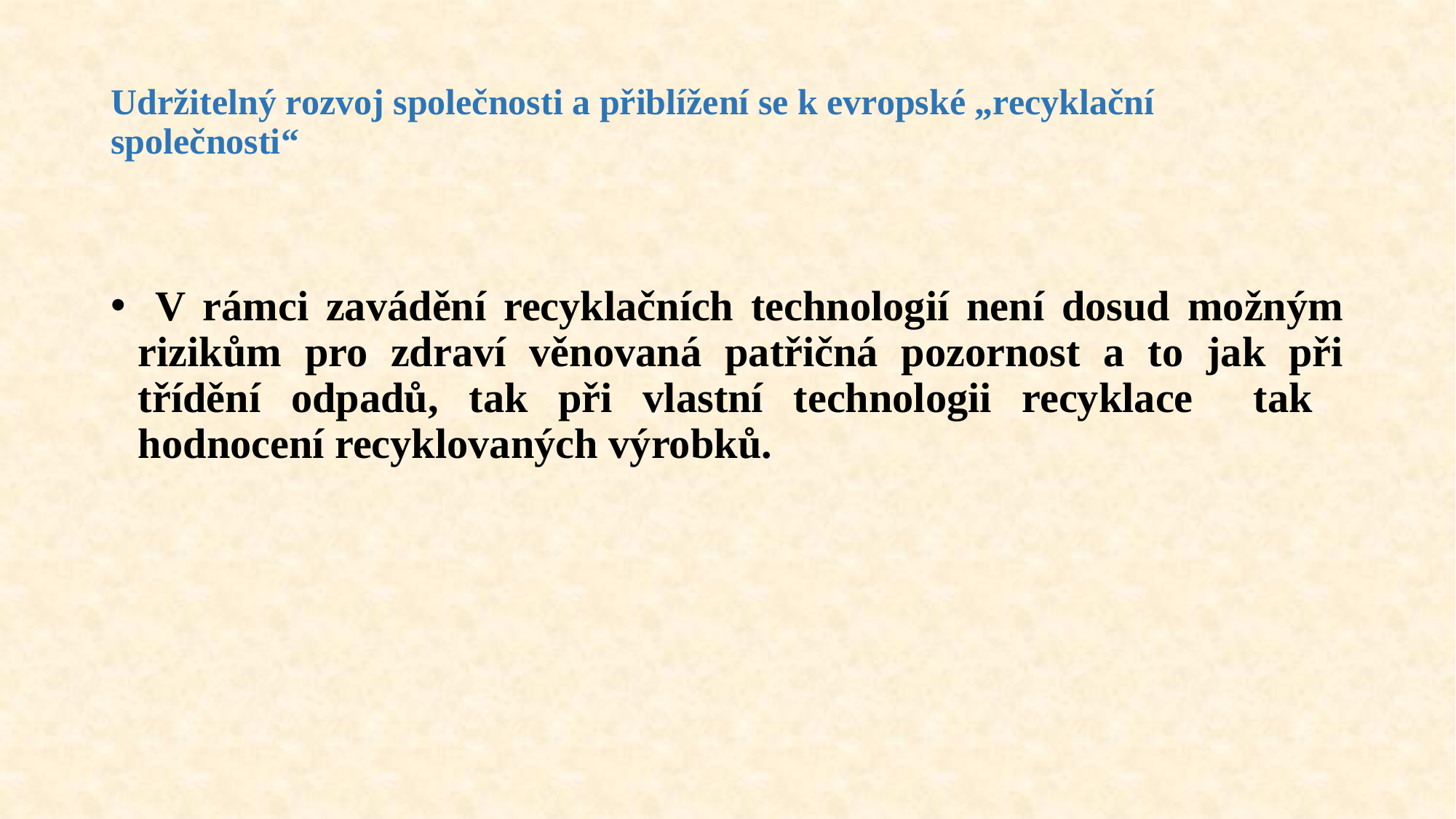

# Udržitelný rozvoj společnosti a přiblížení se k evropské „recyklační společnosti“

 V rámci zavádění recyklačních technologií není dosud možným rizikům pro zdraví věnovaná patřičná pozornost a to jak při třídění odpadů, tak při vlastní technologii recyklace  tak  hodnocení recyklovaných výrobků.